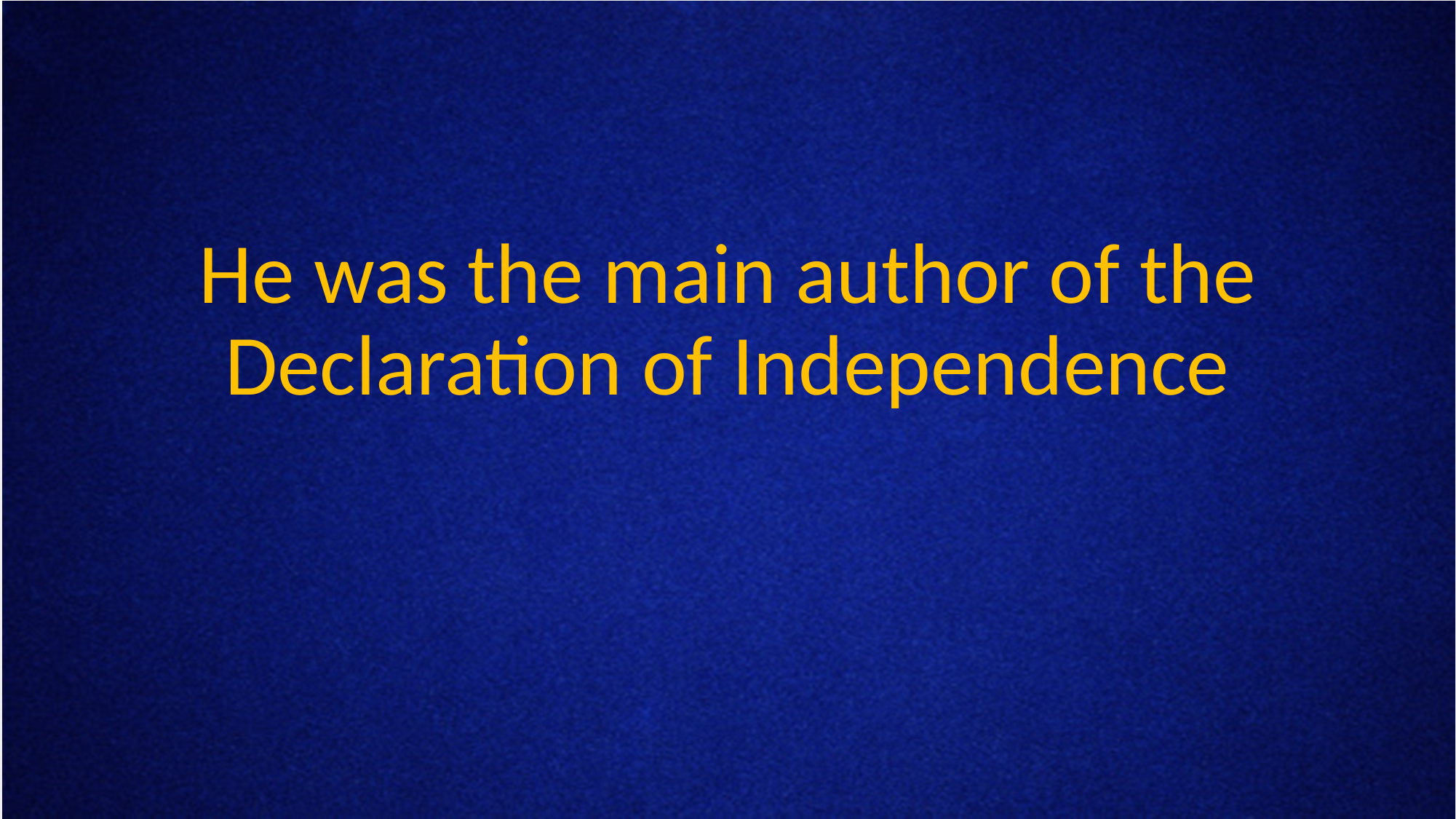

# He was the main author of the Declaration of Independence